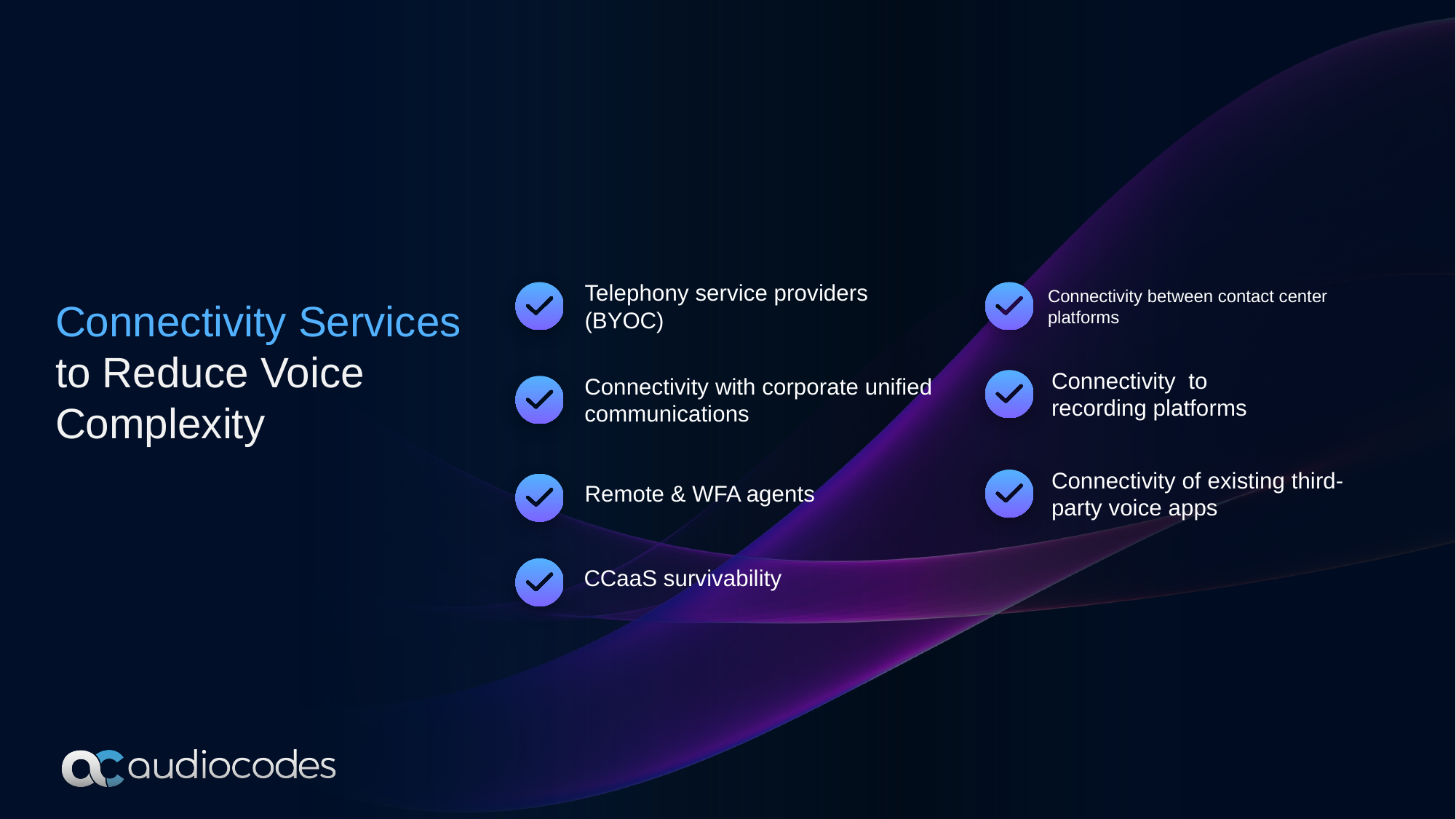

Telephony service providers (BYOC)

Connectivity between contact center platforms

Connectivity Services
to Reduce Voice Complexity
Connectivity  to recording platforms

Connectivity with corporate unified communications

Connectivity of existing third-party voice apps

Remote & WFA agents

CCaaS survivability